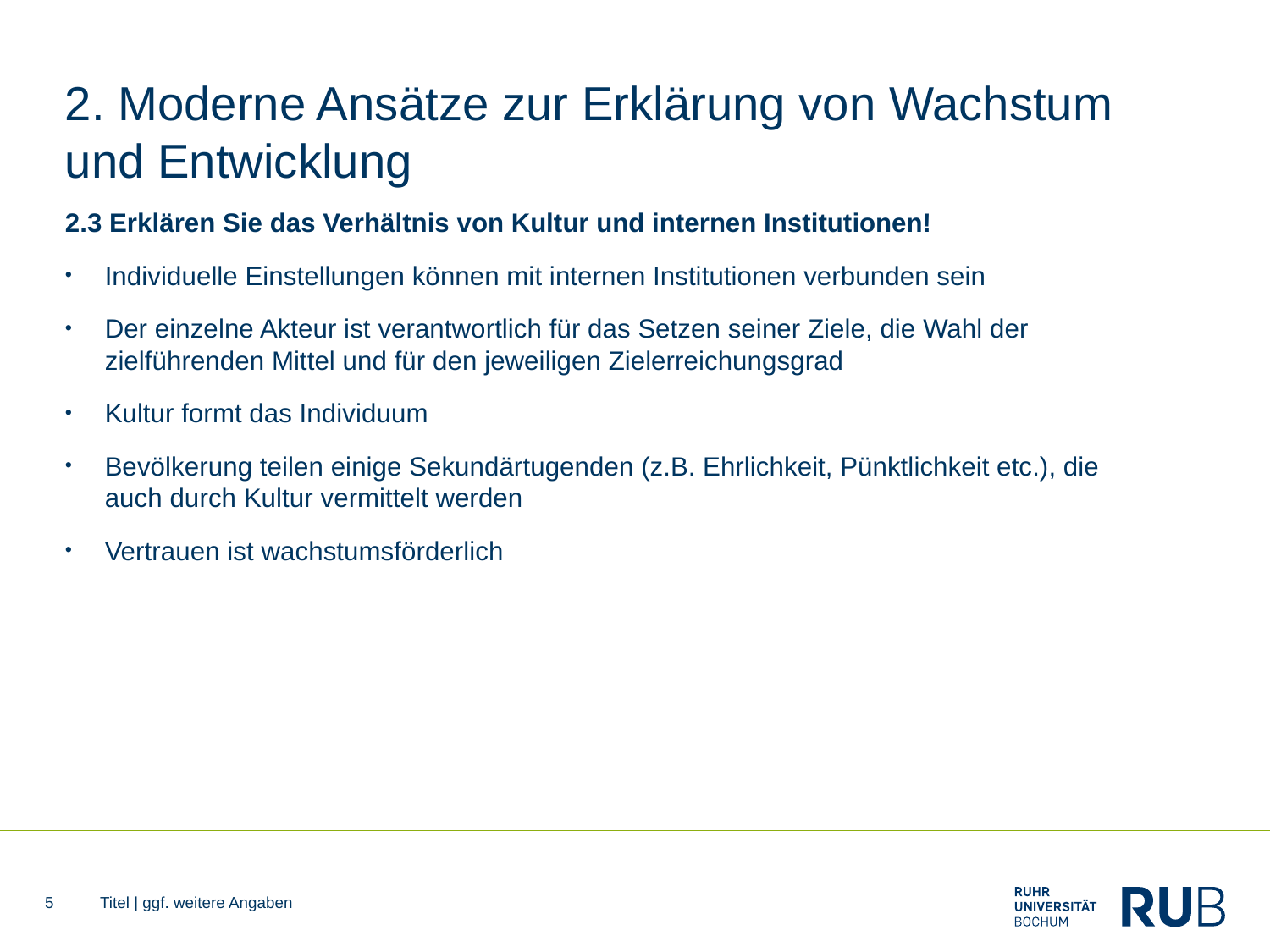

# 2. Moderne Ansätze zur Erklärung von Wachstum und Entwicklung
2.3 Erklären Sie das Verhältnis von Kultur und internen Institutionen!
Individuelle Einstellungen können mit internen Institutionen verbunden sein
Der einzelne Akteur ist verantwortlich für das Setzen seiner Ziele, die Wahl der zielführenden Mittel und für den jeweiligen Zielerreichungsgrad
Kultur formt das Individuum
Bevölkerung teilen einige Sekundärtugenden (z.B. Ehrlichkeit, Pünktlichkeit etc.), die auch durch Kultur vermittelt werden
Vertrauen ist wachstumsförderlich
5
Titel | ggf. weitere Angaben